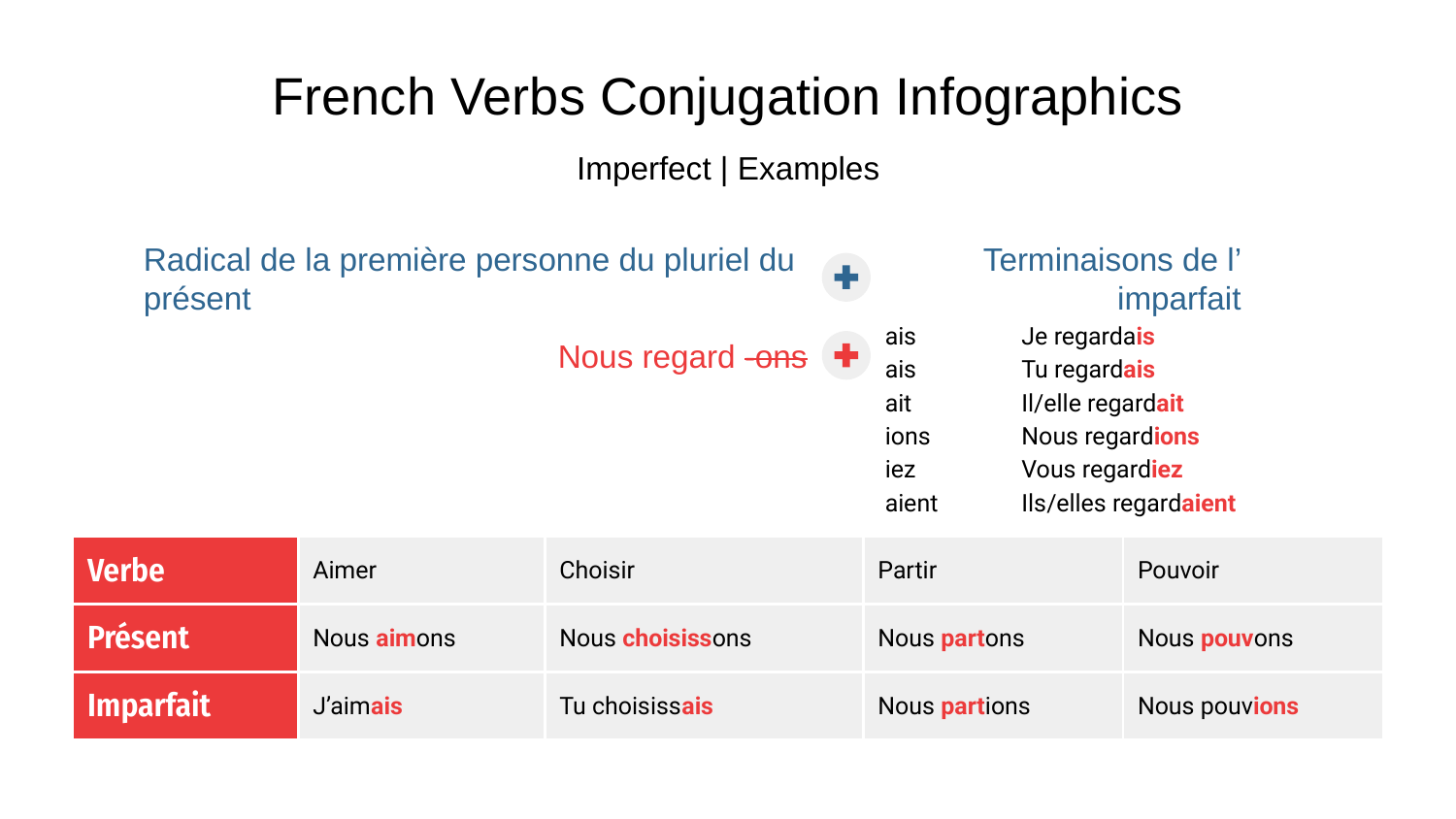

# French Verbs Conjugation Infographics
Imperfect | Examples
Radical de la première personne du pluriel du présent
Terminaisons de l’ imparfait

ais
ais
ait
ions
iez
aient
Je regardais
Tu regardais
Il/elle regardait
Nous regardions
Vous regardiez
Ils/elles regardaient
Nous regard -ons

| Verbe | Aimer | Choisir | Partir | Pouvoir |
| --- | --- | --- | --- | --- |
| Présent | Nous aimons | Nous choisissons | Nous partons | Nous pouvons |
| Imparfait | J’aimais | Tu choisissais | Nous partions | Nous pouvions |